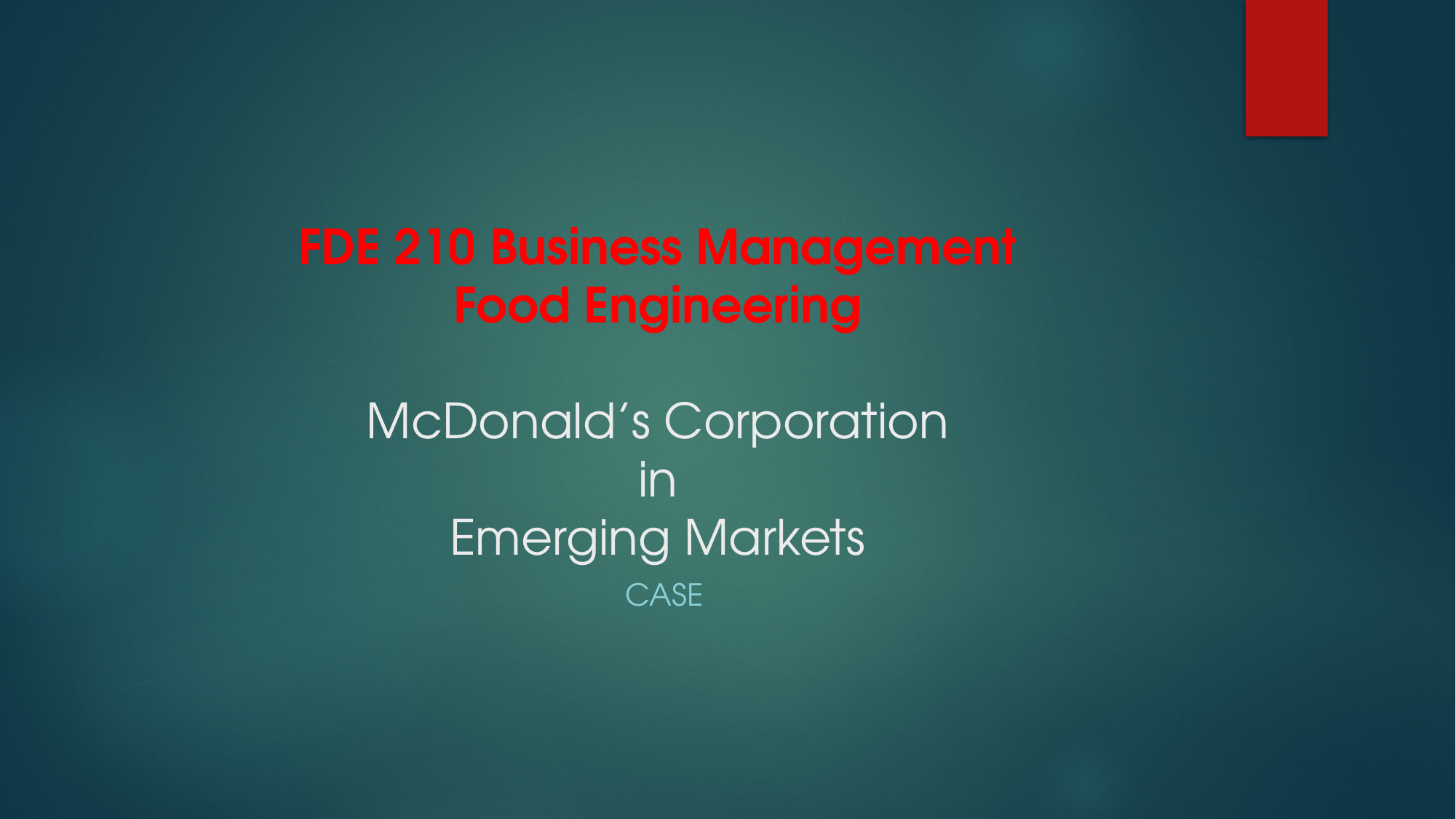

# FDE 210 Business Management Food Engineering McDonald’s Corporation in Emerging Markets
CASE